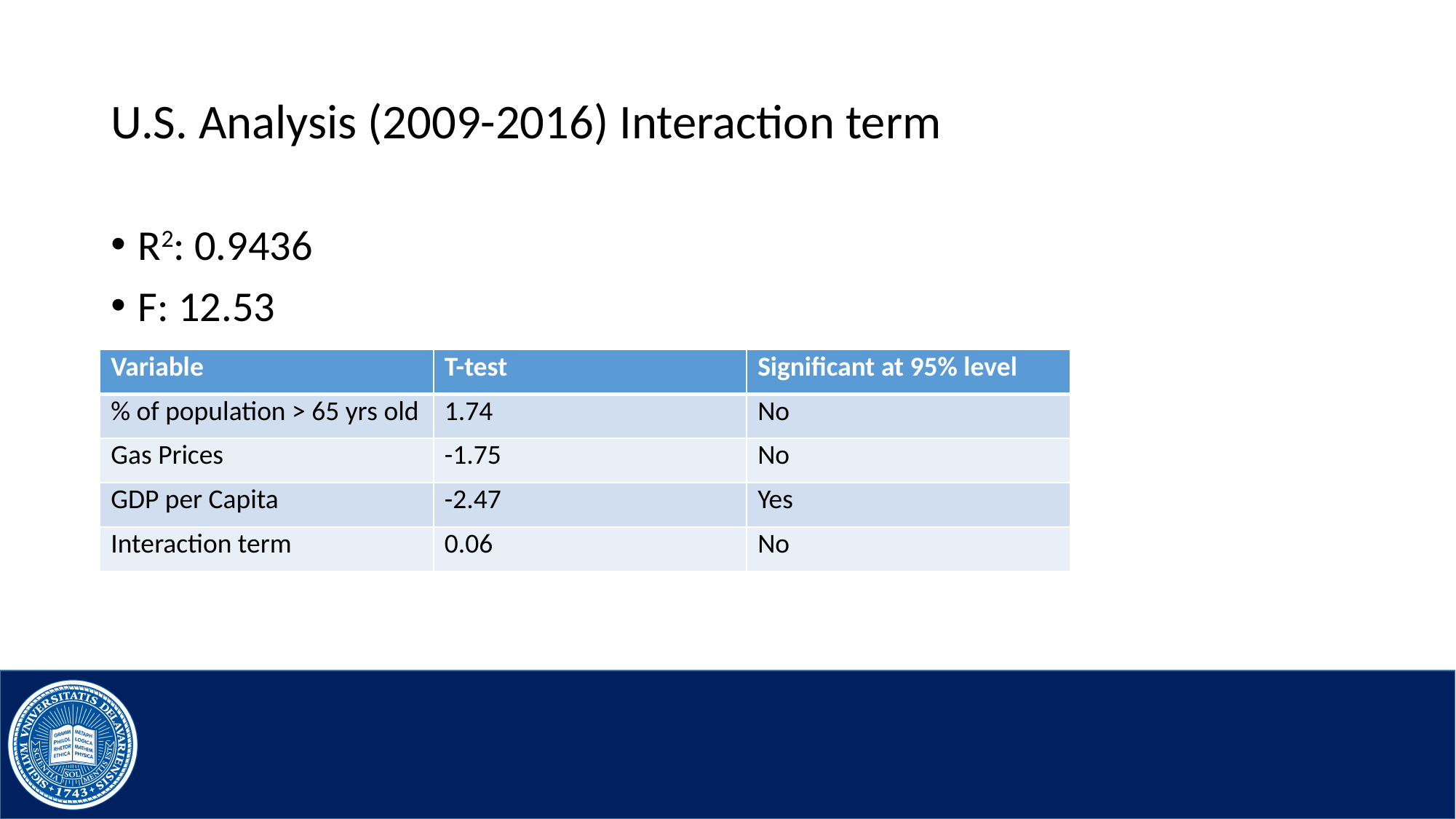

# U.S. Analysis (2009-2016) Interaction term
R2: 0.9436
F: 12.53

| Variable | T-test | Significant at 95% level |
| --- | --- | --- |
| % of population > 65 yrs old | 1.74 | No |
| Gas Prices | -1.75 | No |
| GDP per Capita | -2.47 | Yes |
| Interaction term | 0.06 | No |